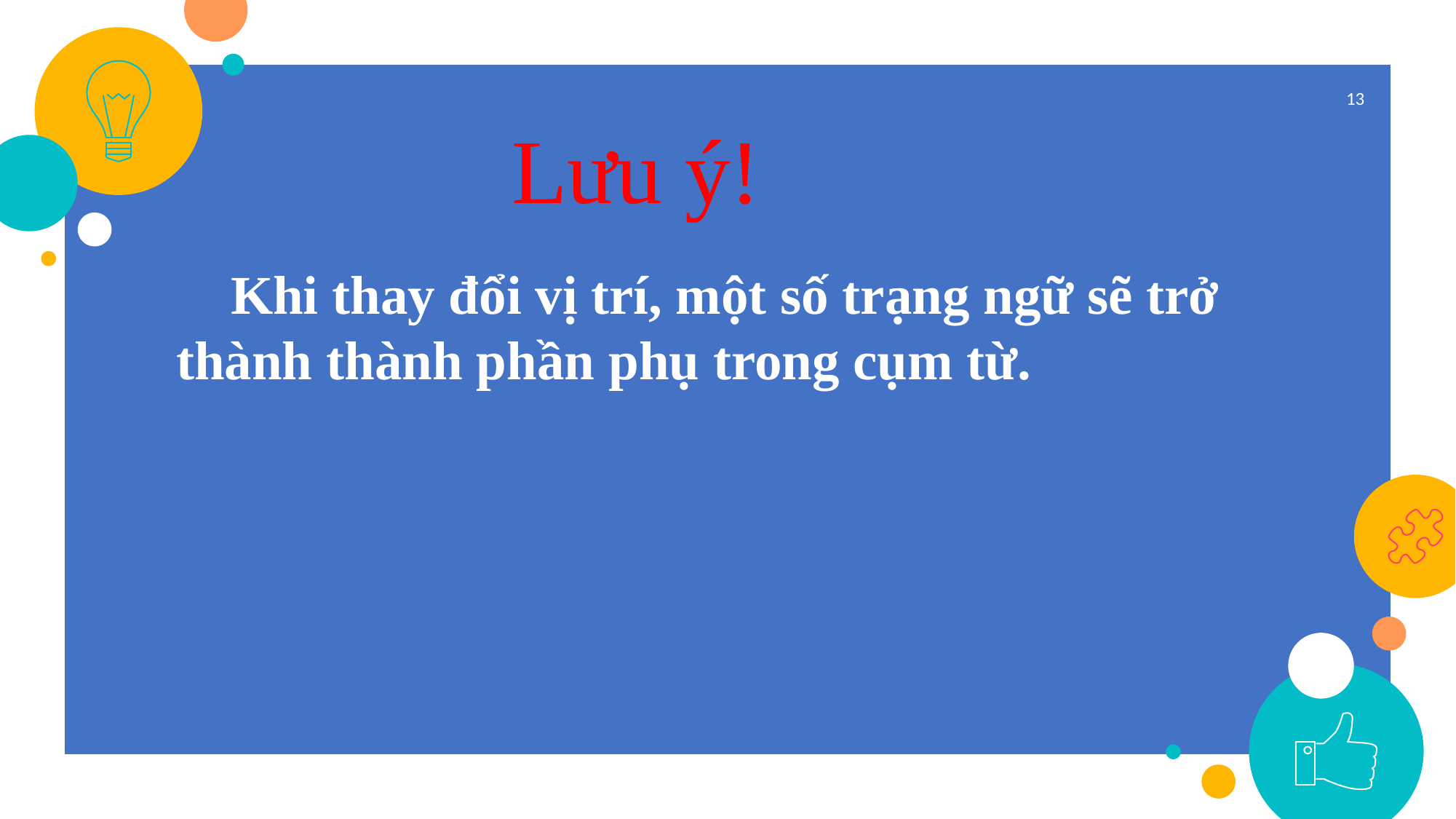

13
Lưu ý!
    Khi thay đổi vị trí, một số trạng ngữ sẽ trở thành thành phần phụ trong cụm từ.